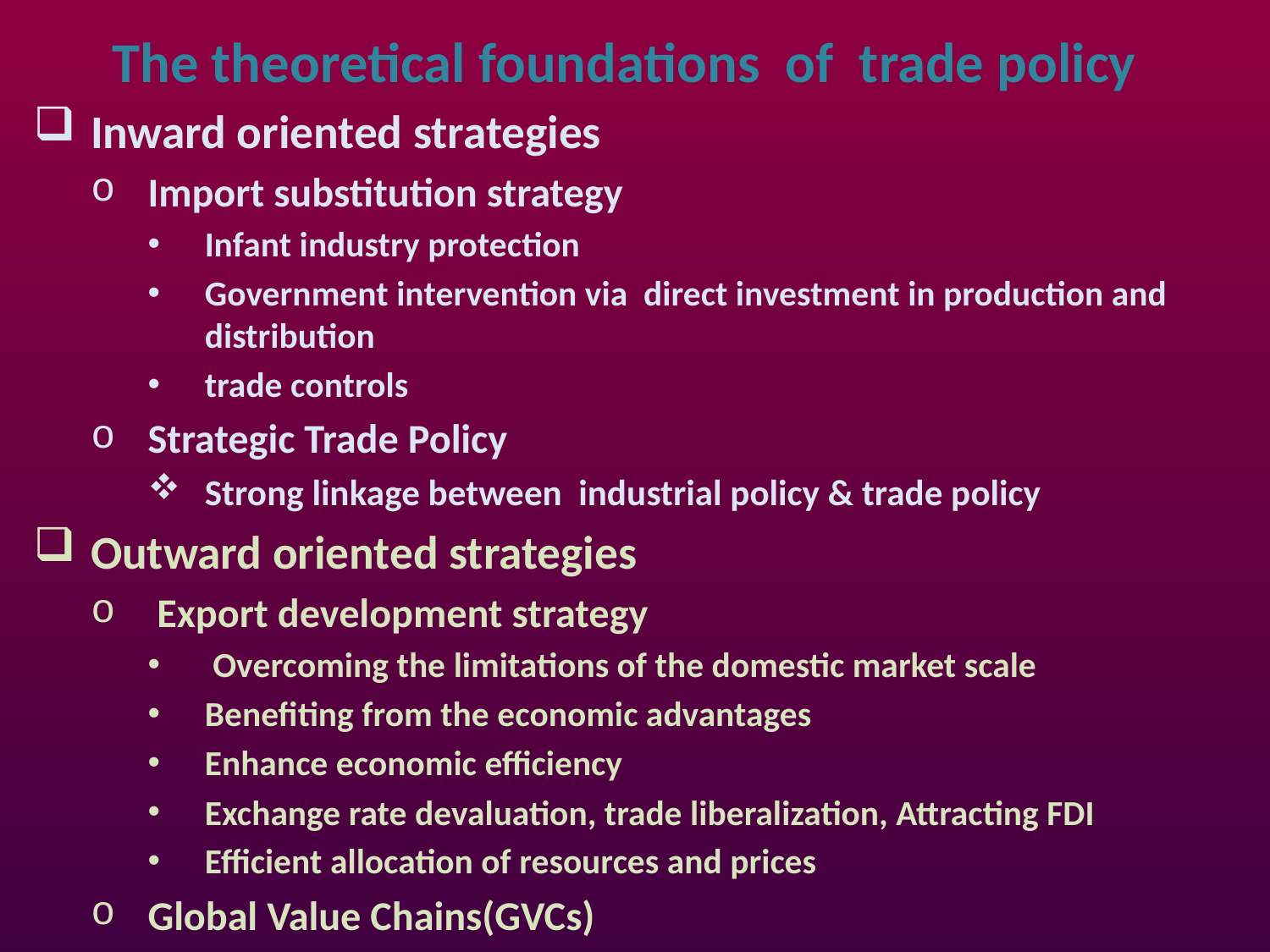

# The theoretical foundations  of  trade policy
Inward oriented strategies
Import substitution strategy
Infant industry protection
Government intervention via  direct investment in production and distribution
trade controls
Strategic Trade Policy
Strong linkage between  industrial policy & trade policy
Outward oriented strategies
 Export development strategy
 Overcoming the limitations of the domestic market scale
Benefiting from the economic advantages
Enhance economic efficiency
Exchange rate devaluation, trade liberalization, Attracting FDI
Efficient allocation of resources and prices
Global Value Chains(GVCs)